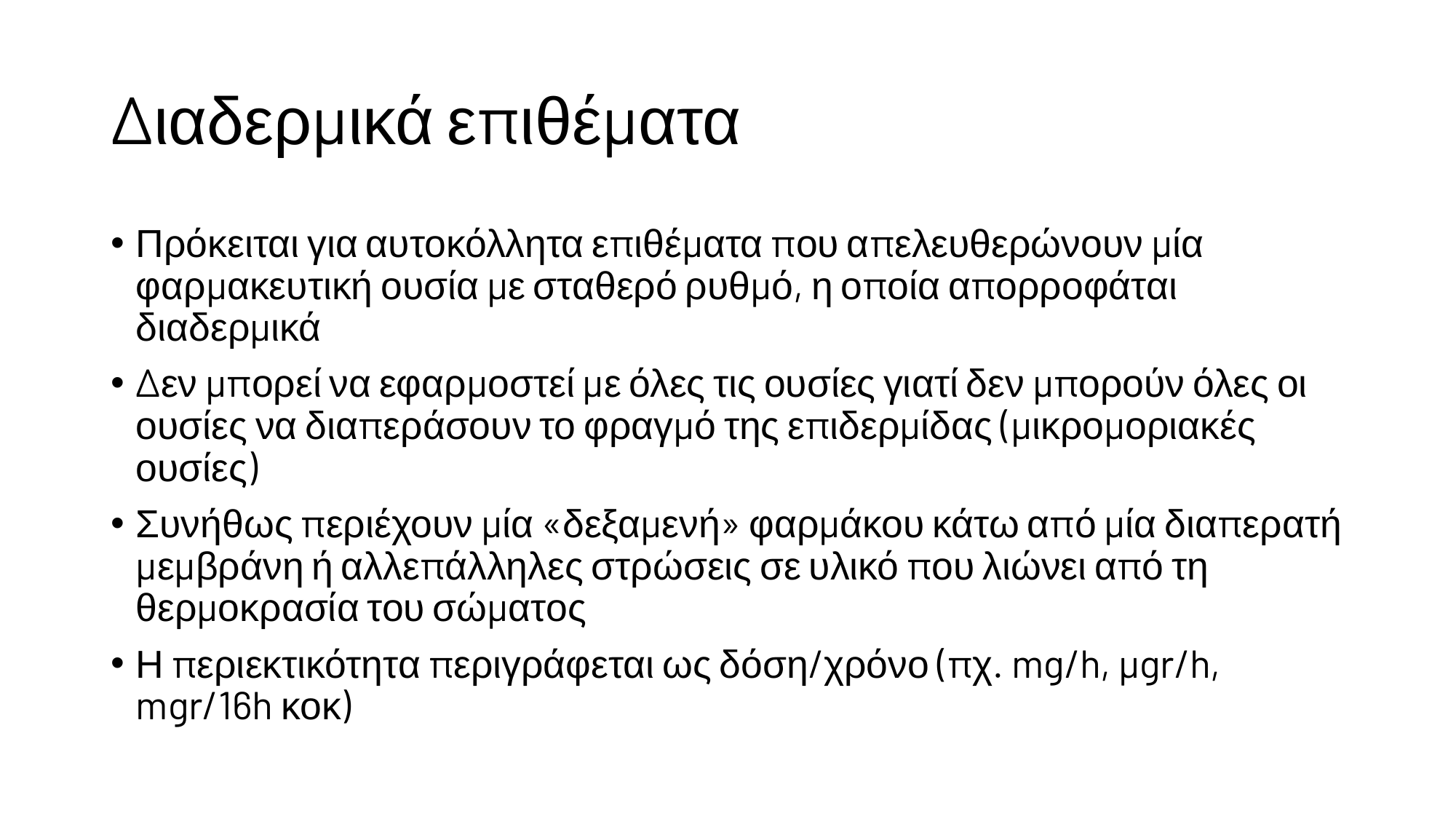

# Διαδερμικά επιθέματα
Πρόκειται για αυτοκόλλητα επιθέματα που απελευθερώνουν μία φαρμακευτική ουσία με σταθερό ρυθμό, η οποία απορροφάται διαδερμικά
Δεν μπορεί να εφαρμοστεί με όλες τις ουσίες γιατί δεν μπορούν όλες οι ουσίες να διαπεράσουν το φραγμό της επιδερμίδας (μικρομοριακές ουσίες)
Συνήθως περιέχουν μία «δεξαμενή» φαρμάκου κάτω από μία διαπερατή μεμβράνη ή αλλεπάλληλες στρώσεις σε υλικό που λιώνει από τη θερμοκρασία του σώματος
Η περιεκτικότητα περιγράφεται ως δόση/χρόνο (πχ. mg/h, μgr/h, mgr/16h κοκ)